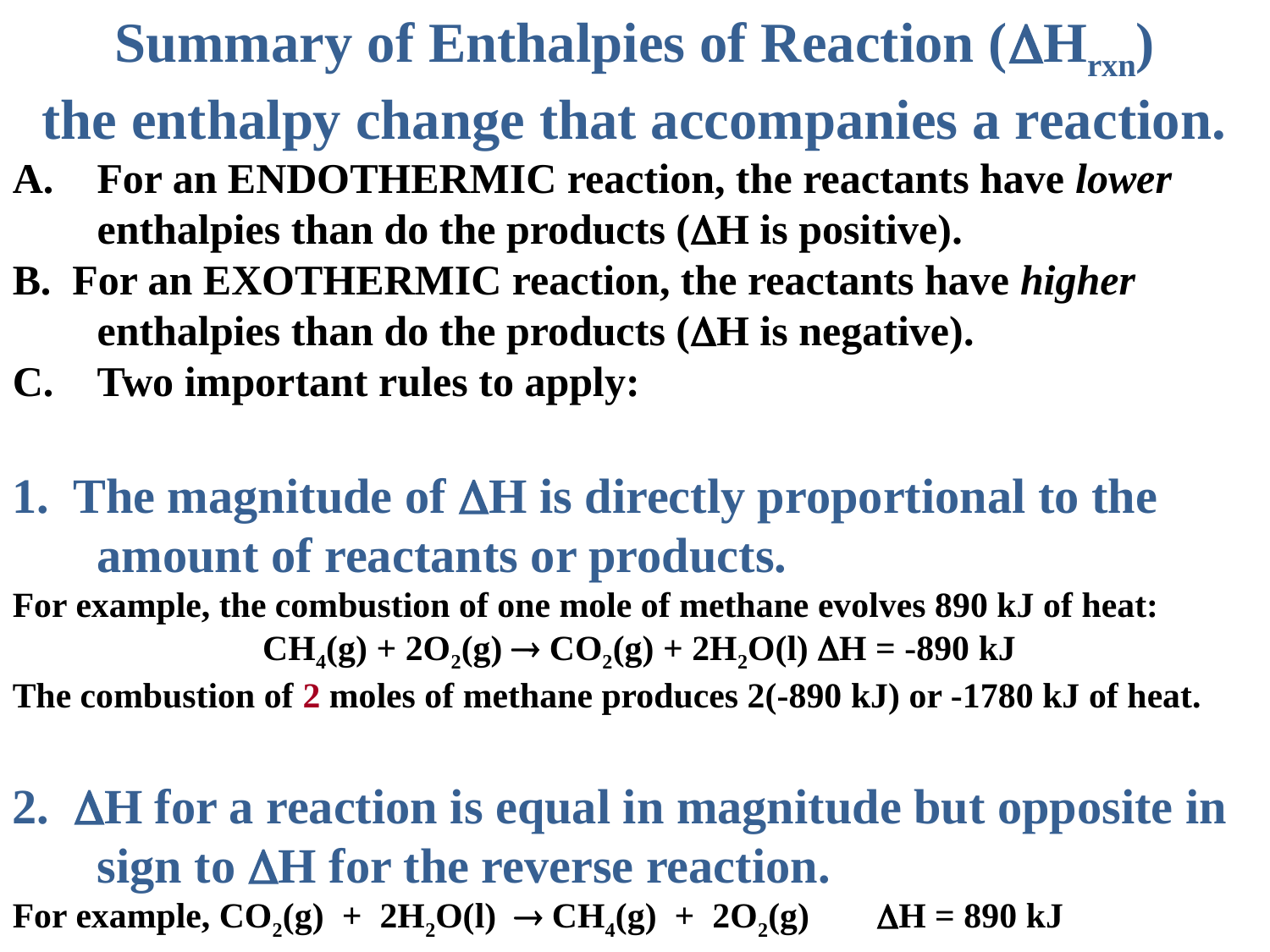

Summary of Enthalpies of Reaction (ΔHrxn)
the enthalpy change that accompanies a reaction.
For an ENDOTHERMIC reaction, the reactants have lower enthalpies than do the products (ΔH is positive).
B.  For an EXOTHERMIC reaction, the reactants have higher enthalpies than do the products (ΔH is negative).
Two important rules to apply:

1.  The magnitude of ΔH is directly proportional to the amount of reactants or products.
For example, the combustion of one mole of methane evolves 890 kJ of heat:
 CH4(g) + 2O2(g) → CO2(g) + 2H2O(l) ΔH = -890 kJ
The combustion of 2 moles of methane produces 2(-890 kJ) or -1780 kJ of heat.

2.  ΔH for a reaction is equal in magnitude but opposite in sign to ΔH for the reverse reaction.
For example, CO2(g)  +  2H2O(l)  → CH4(g)  +  2O2(g)	  ΔH = 890 kJ